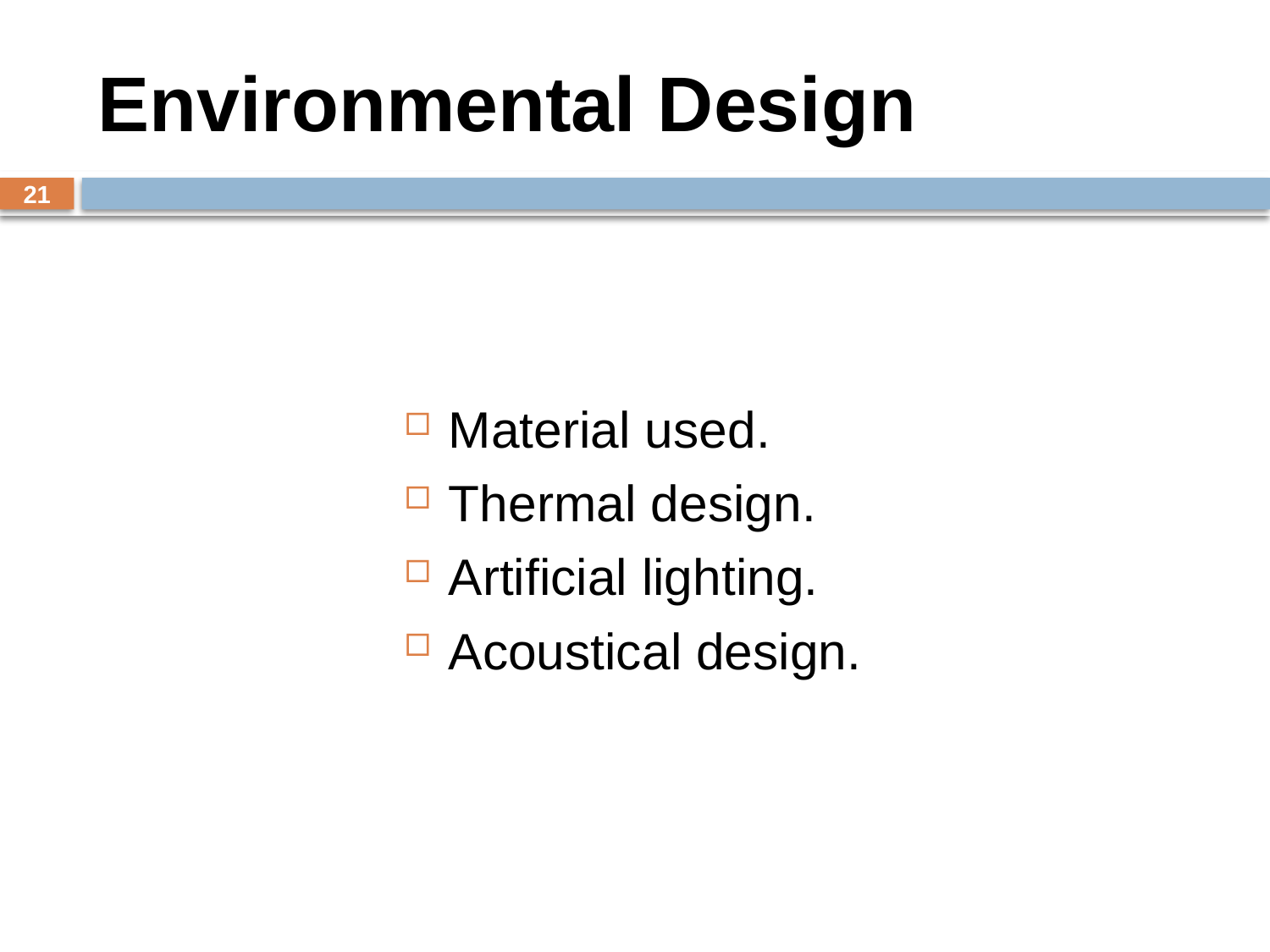

# Environmental Design
21

Material used.
Thermal design.
Artificial lighting.
Acoustical design.